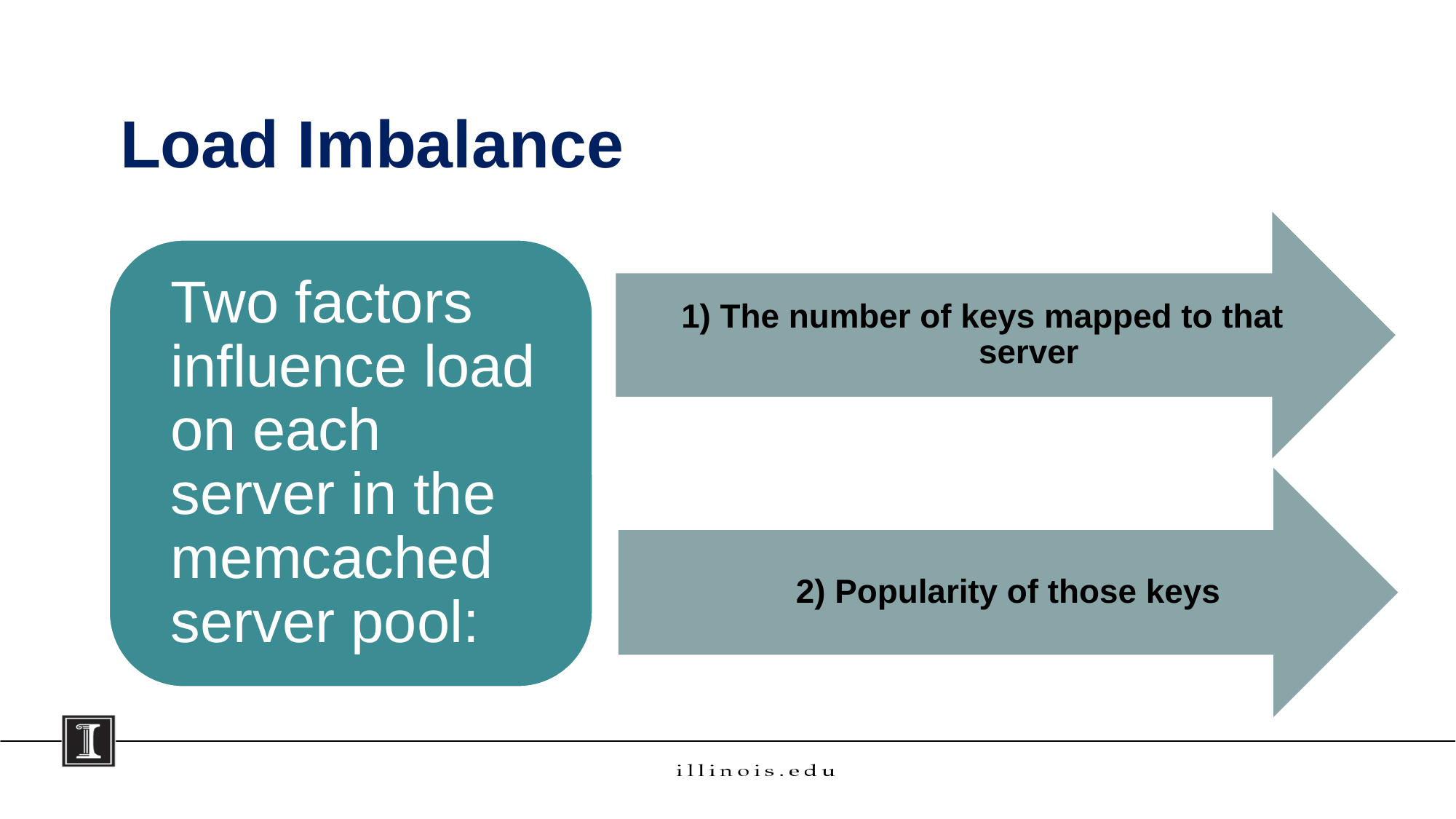

# Load Imbalance
1) The number of keys mapped to that           server
Two factors influence load on each server in the memcached server pool:
2) Popularity of those keys